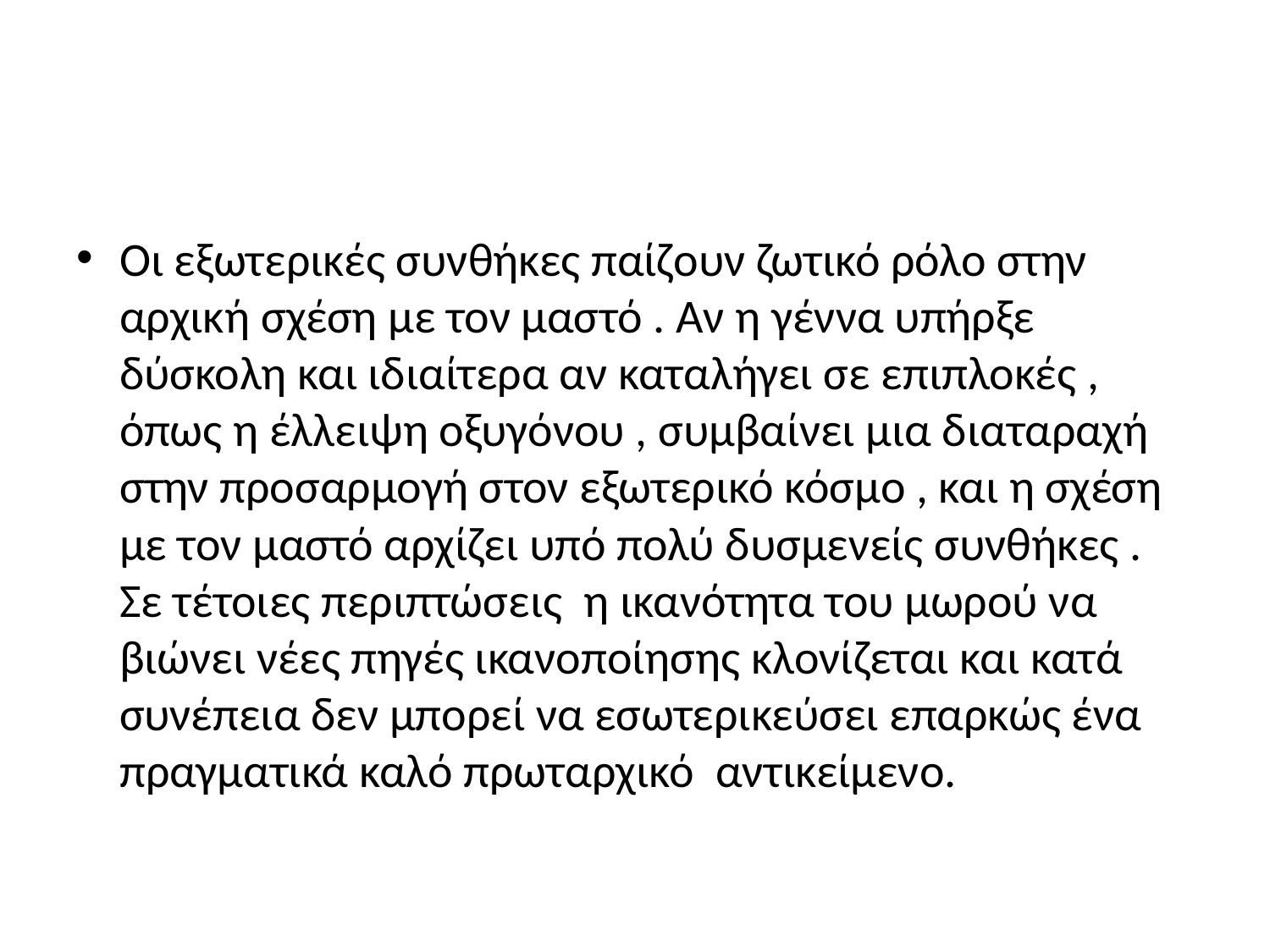

Οι εξωτερικές συνθήκες παίζουν ζωτικό ρόλο στην αρχική σχέση με τον μαστό . Αν η γέννα υπήρξε δύσκολη και ιδιαίτερα αν καταλήγει σε επιπλοκές , όπως η έλλειψη οξυγόνου , συμβαίνει μια διαταραχή στην προσαρμογή στον εξωτερικό κόσμο , και η σχέση με τον μαστό αρχίζει υπό πολύ δυσμενείς συνθήκες . Σε τέτοιες περιπτώσεις  η ικανότητα του μωρού να βιώνει νέες πηγές ικανοποίησης κλονίζεται και κατά συνέπεια δεν μπορεί να εσωτερικεύσει επαρκώς ένα πραγματικά καλό πρωταρχικό  αντικείμενο.